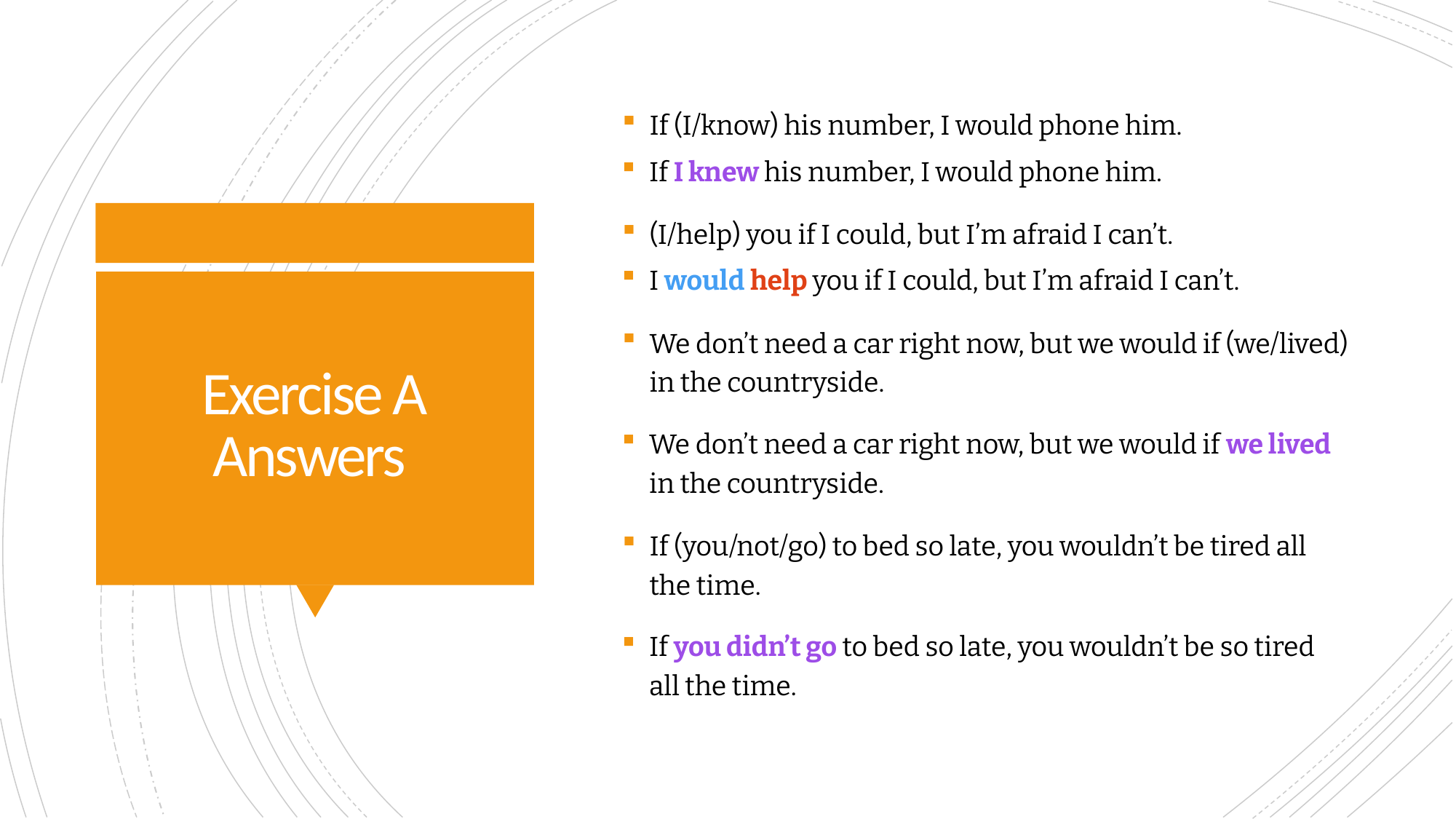

If (I/know) his number, I would phone him.

(I/help) you if I could, but I’m afraid I can’t.

We don’t need a car right now, but we would if (we/lived) in the countryside.

If (you/not/go) to bed so late, you wouldn’t be tired all the time.
If I knew his number, I would phone him.

I would help you if I could, but I’m afraid I can’t.

We don’t need a car right now, but we would if we lived in the countryside.

If you didn’t go to bed so late, you wouldn’t be so tired all the time.
# Exercise A Answers